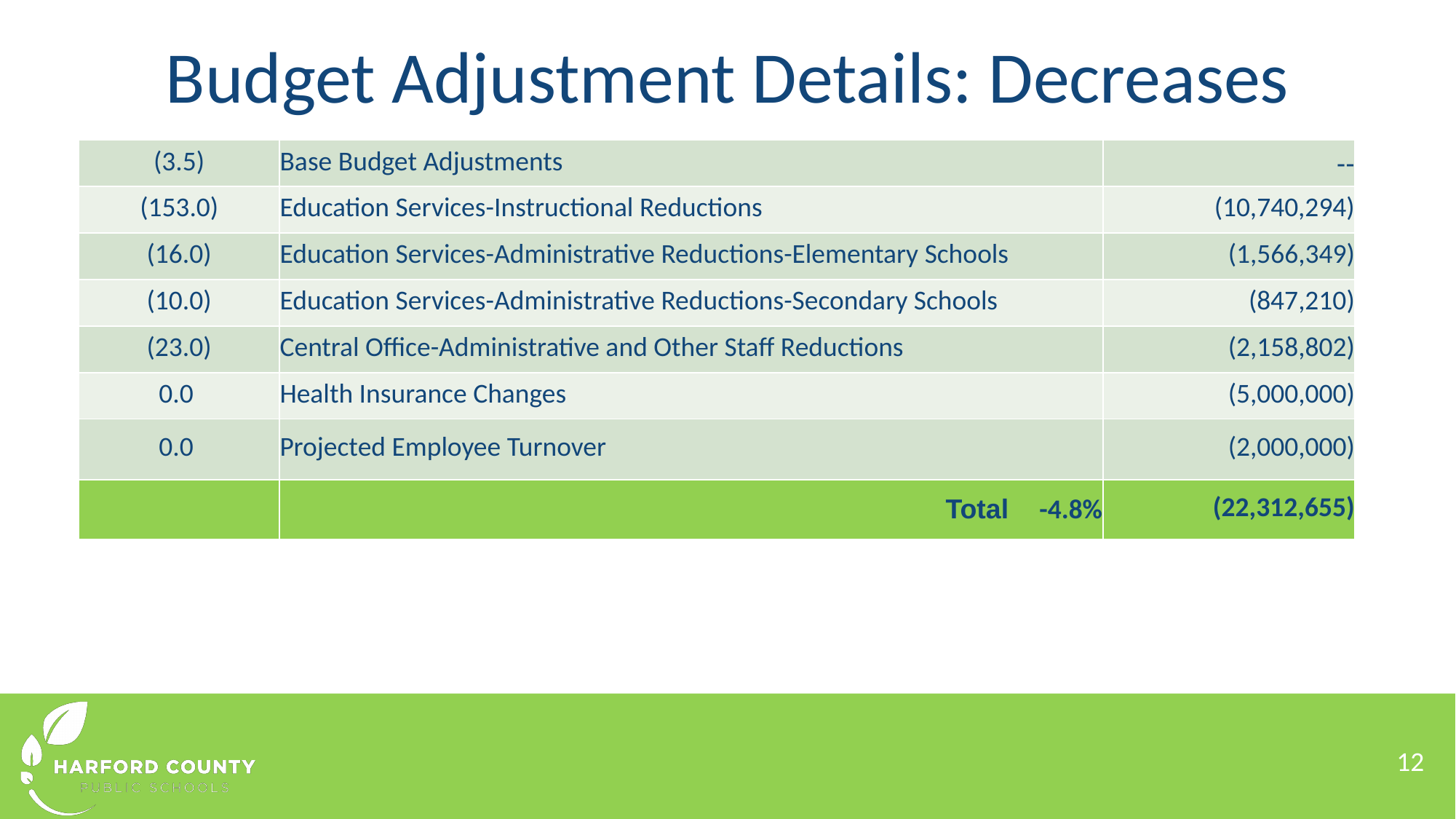

# Budget Adjustment Details: Decreases
| (3.5) | Base Budget Adjustments | -- |
| --- | --- | --- |
| (153.0) | Education Services-Instructional Reductions | (10,740,294) |
| (16.0) | Education Services-Administrative Reductions-Elementary Schools | (1,566,349) |
| (10.0) | Education Services-Administrative Reductions-Secondary Schools | (847,210) |
| (23.0) | Central Office-Administrative and Other Staff Reductions | (2,158,802) |
| 0.0 | Health Insurance Changes | (5,000,000) |
| 0.0 | Projected Employee Turnover | (2,000,000) |
|  | Total -4.8% | (22,312,655) |
12